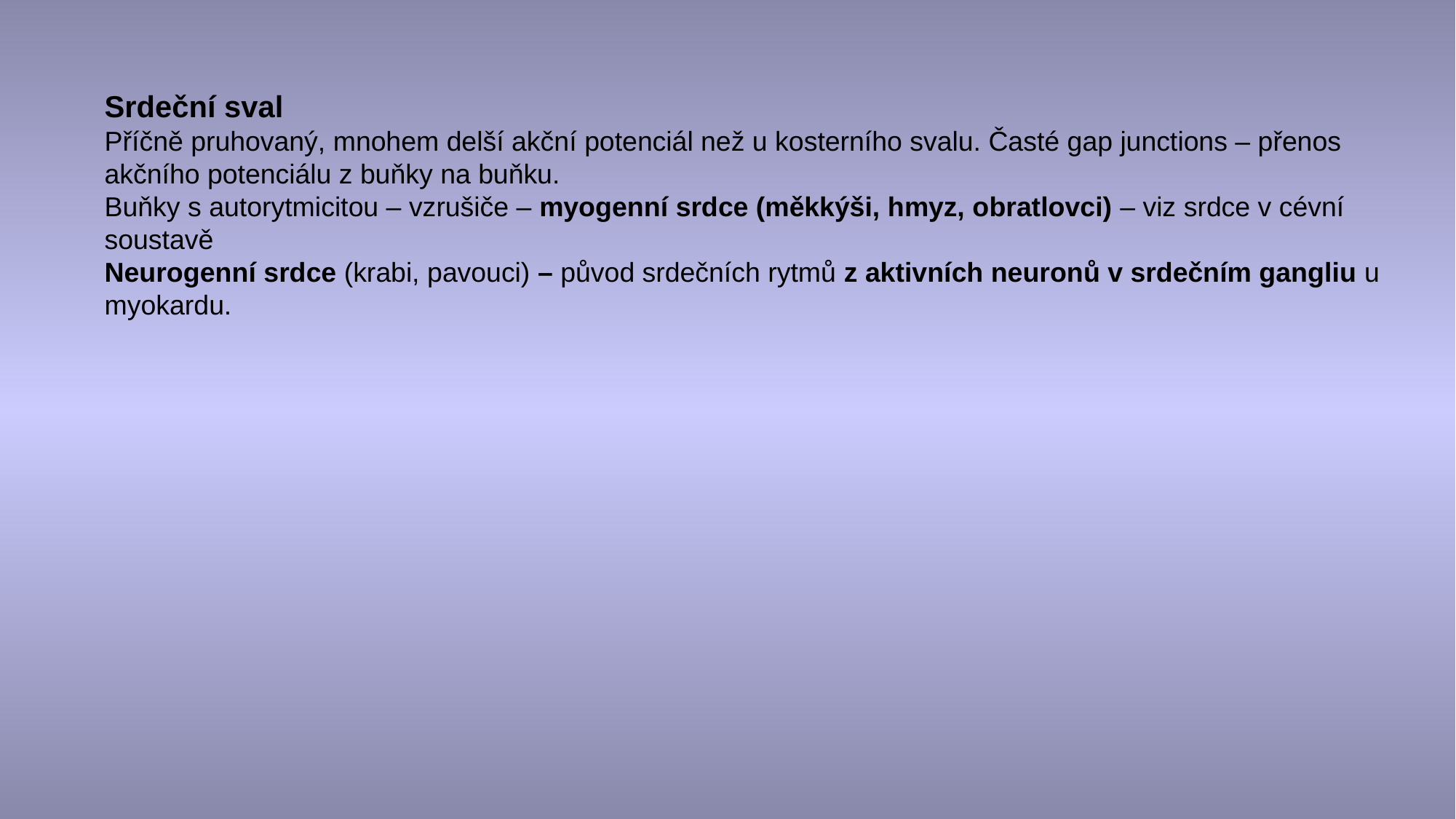

Srdeční sval
Příčně pruhovaný, mnohem delší akční potenciál než u kosterního svalu. Časté gap junctions – přenos akčního potenciálu z buňky na buňku.
Buňky s autorytmicitou – vzrušiče – myogenní srdce (měkkýši, hmyz, obratlovci) – viz srdce v cévní soustavě
Neurogenní srdce (krabi, pavouci) – původ srdečních rytmů z aktivních neuronů v srdečním gangliu u myokardu.